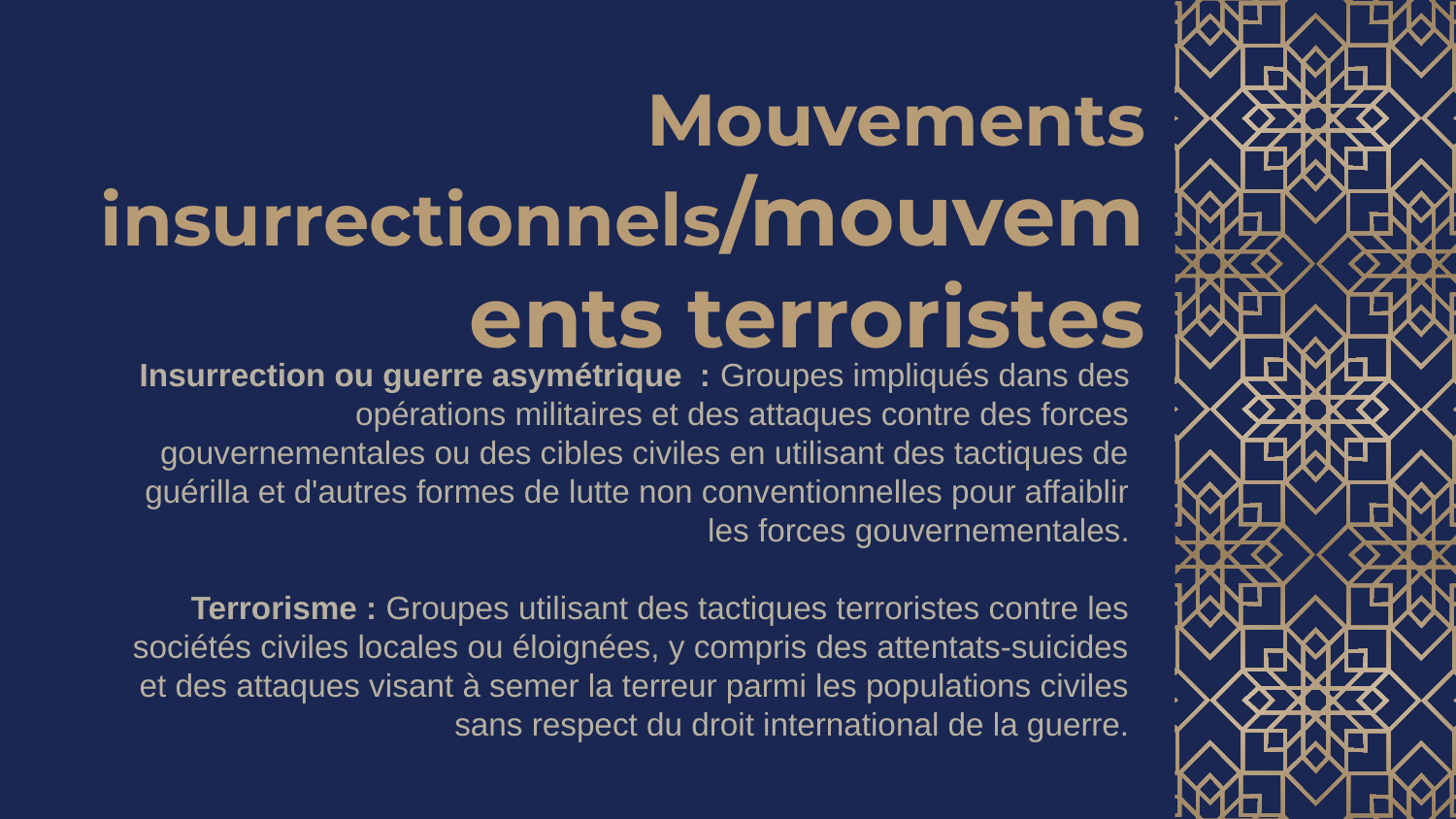

# Mouvements insurrectionnels/mouvements terroristes
Insurrection ou guerre asymétrique  : Groupes impliqués dans des opérations militaires et des attaques contre des forces gouvernementales ou des cibles civiles en utilisant des tactiques de guérilla et d'autres formes de lutte non conventionnelles pour affaiblir les forces gouvernementales.

Terrorisme : Groupes utilisant des tactiques terroristes contre les sociétés civiles locales ou éloignées, y compris des attentats-suicides et des attaques visant à semer la terreur parmi les populations civiles sans respect du droit international de la guerre.